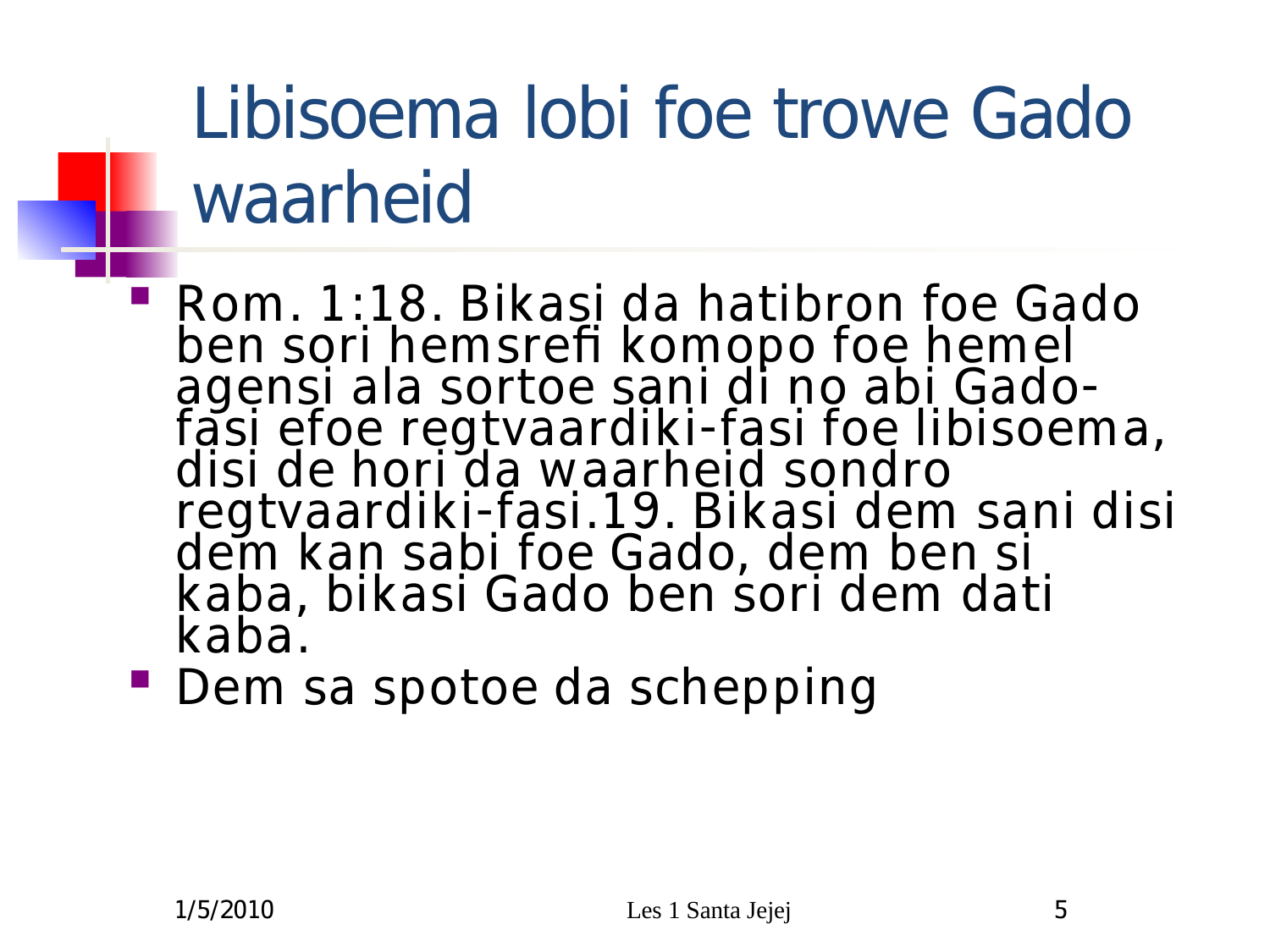

# Libisoema lobi foe trowe Gado waarheid
Rom. 1:18. Bikasi da hatibron foe Gado ben sori hemsrefi komopo foe hemel agensi ala sortoe sani di no abi Gado-fasi efoe regtvaardiki-fasi foe libisoema, disi de hori da waarheid sondro regtvaardiki-fasi.19. Bikasi dem sani disi dem kan sabi foe Gado, dem ben si kaba, bikasi Gado ben sori dem dati kaba.
Dem sa spotoe da schepping
1/5/2010
Les 1 Santa Jejej
5